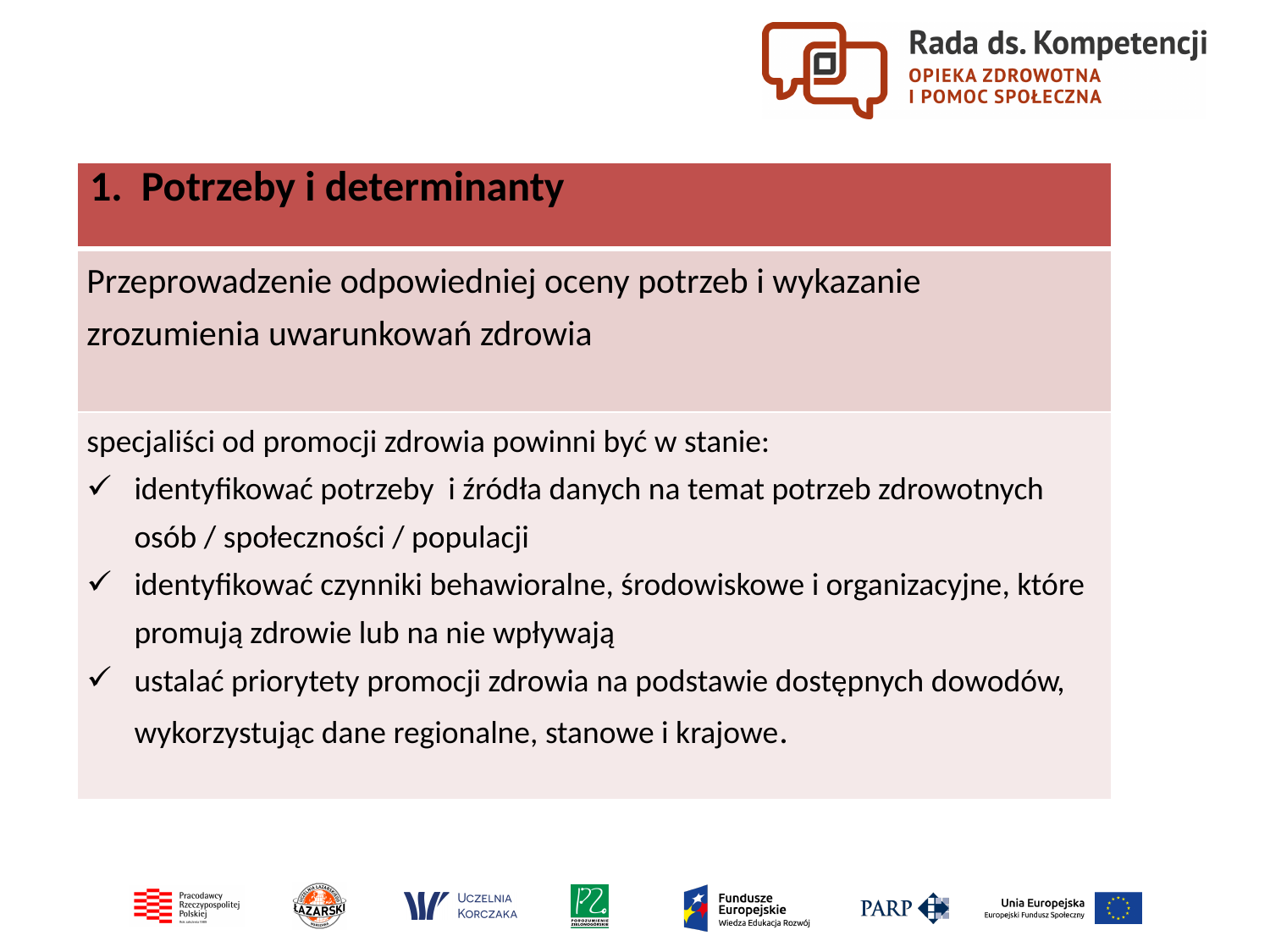

| 1. Potrzeby i determinanty |
| --- |
| Przeprowadzenie odpowiedniej oceny potrzeb i wykazanie zrozumienia uwarunkowań zdrowia |
| specjaliści od promocji zdrowia powinni być w stanie: identyfikować potrzeby i źródła danych na temat potrzeb zdrowotnych osób / społeczności / populacji identyfikować czynniki behawioralne, środowiskowe i organizacyjne, które promują zdrowie lub na nie wpływają ustalać priorytety promocji zdrowia na podstawie dostępnych dowodów, wykorzystując dane regionalne, stanowe i krajowe. |